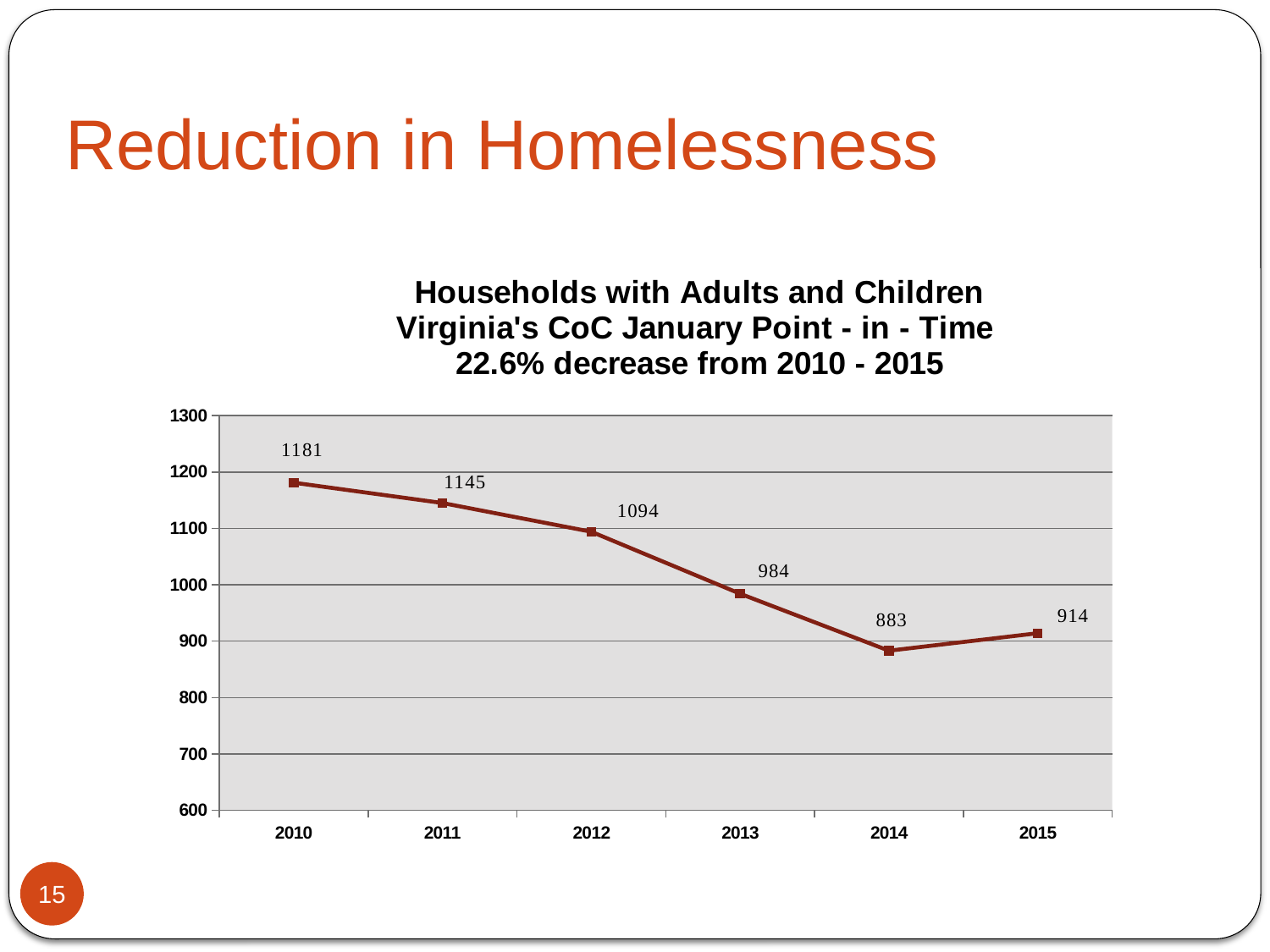

# Reduction in Homelessness

### Chart: Households with Adults and Children
Virginia's CoC January Point - in - Time
22.6% decrease from 2010 - 2015

| Category | Households with Adults and Children |
|---|---|
| 2010 | 1181.0 |
| 2011 | 1145.0 |
| 2012 | 1094.0 |
| 2013 | 984.0 |
| 2014 | 883.0 |
| 2015 | 914.0 |
15